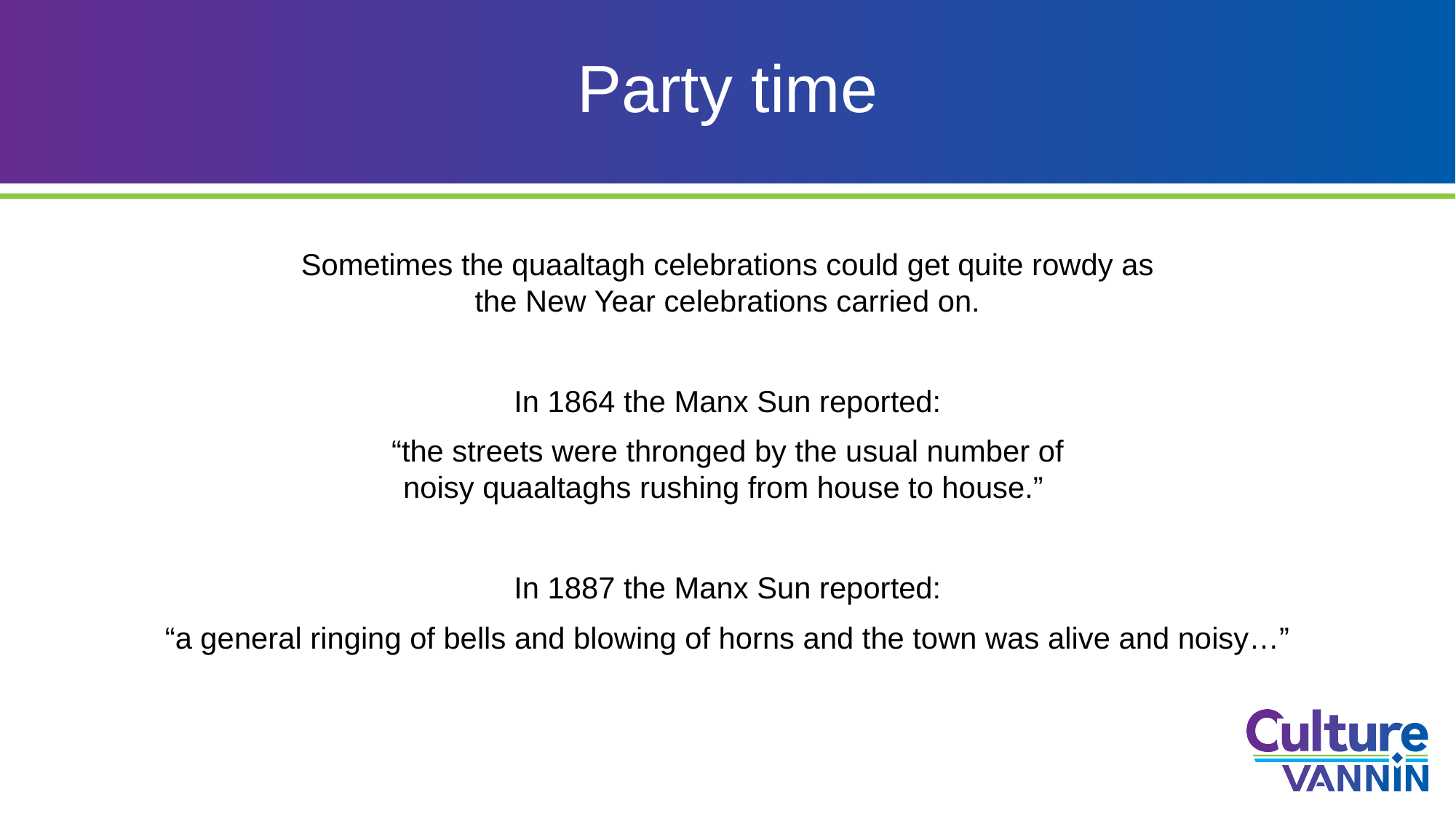

# Party time
Sometimes the quaaltagh celebrations could get quite rowdy as
the New Year celebrations carried on.

In 1864 the Manx Sun reported:
“the streets were thronged by the usual number of
noisy quaaltaghs rushing from house to house.”

In 1887 the Manx Sun reported:
“a general ringing of bells and blowing of horns and the town was alive and noisy…”